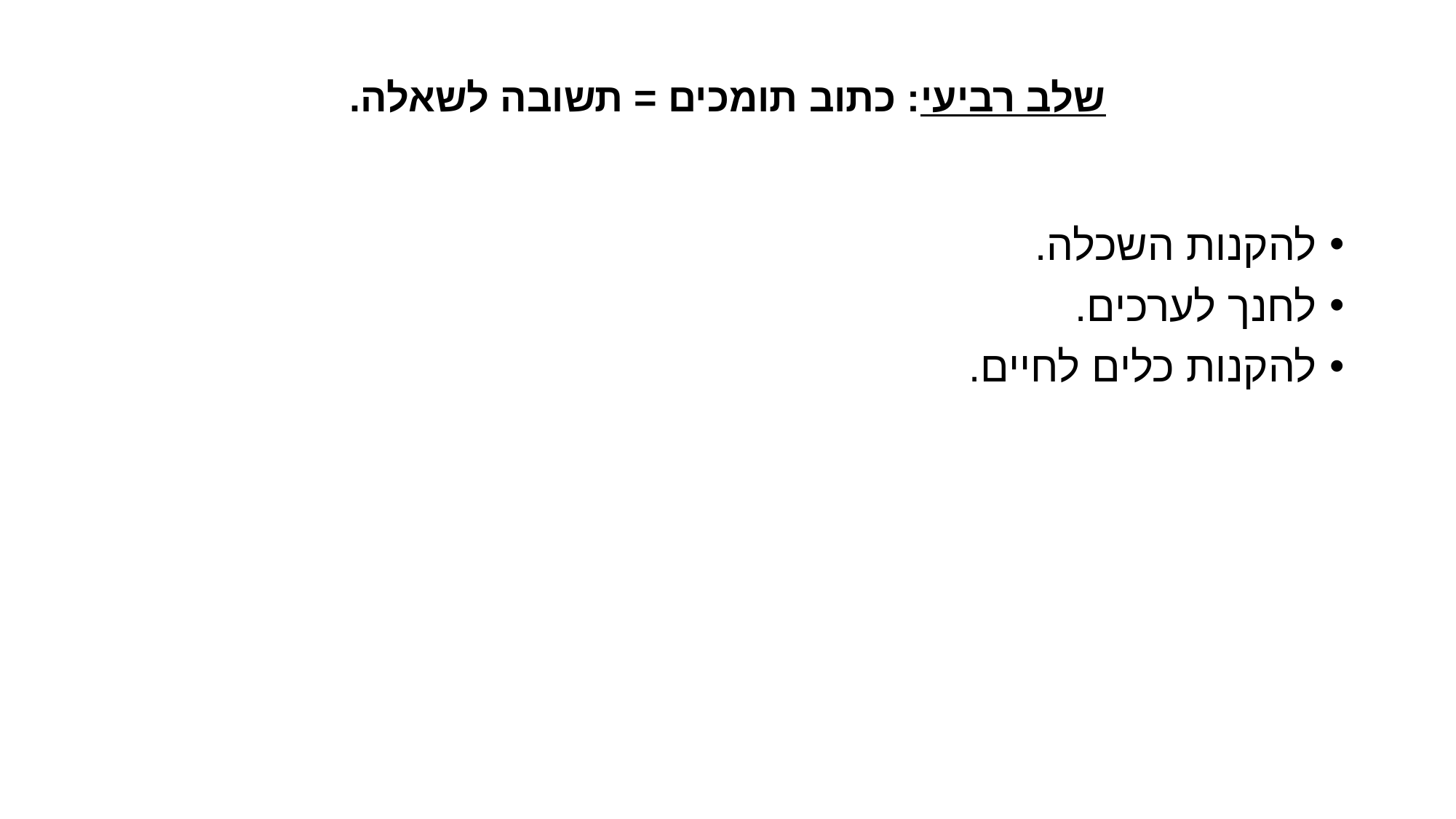

# שלב רביעי: כתוב תומכים = תשובה לשאלה.
להקנות השכלה.
לחנך לערכים.
להקנות כלים לחיים.